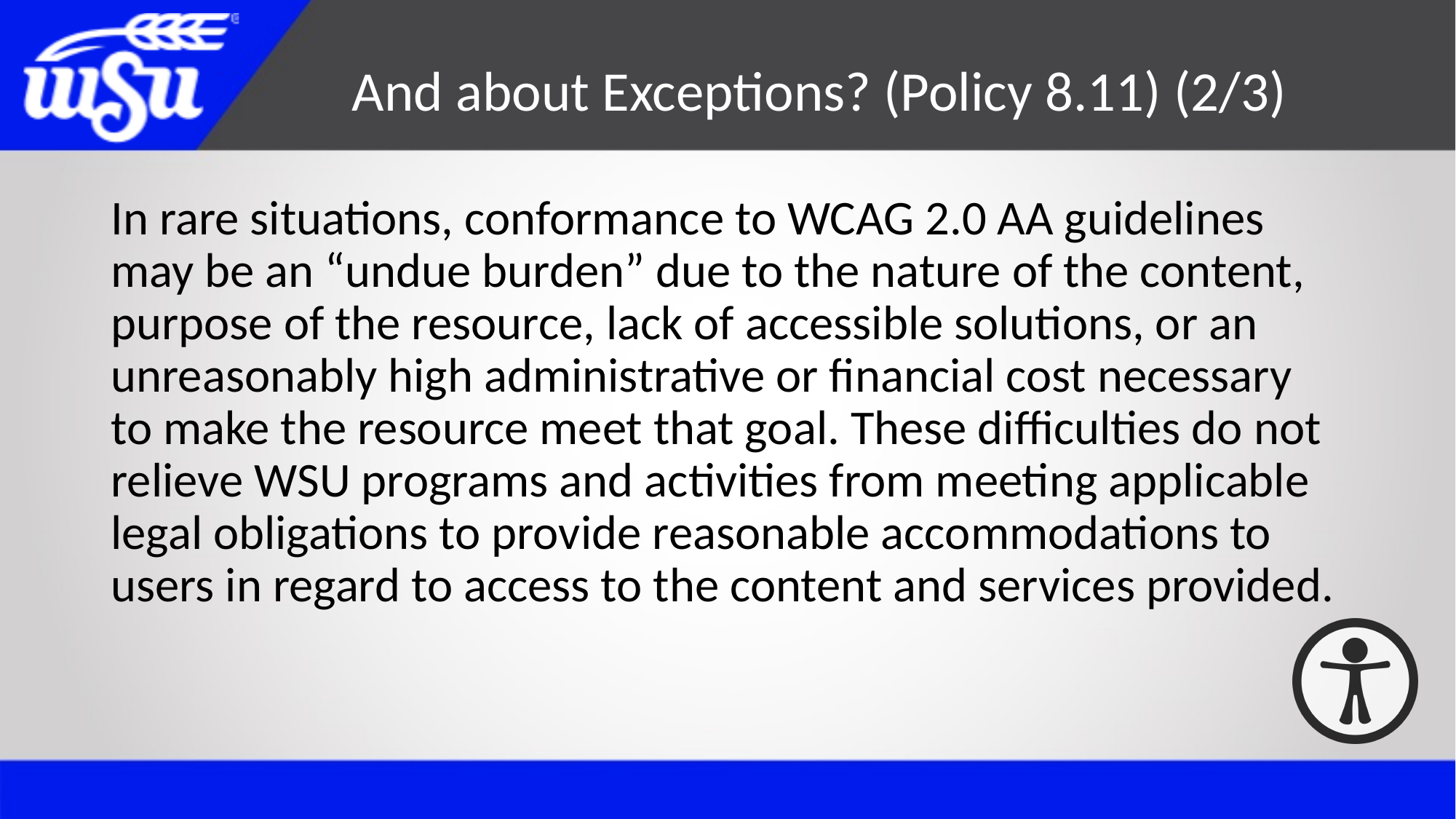

# And about Exceptions? (Policy 8.11) (2/3)
In rare situations, conformance to WCAG 2.0 AA guidelines may be an “undue burden” due to the nature of the content, purpose of the resource, lack of accessible solutions, or an unreasonably high administrative or financial cost necessary to make the resource meet that goal. These difficulties do not relieve WSU programs and activities from meeting applicable legal obligations to provide reasonable accommodations to users in regard to access to the content and services provided.